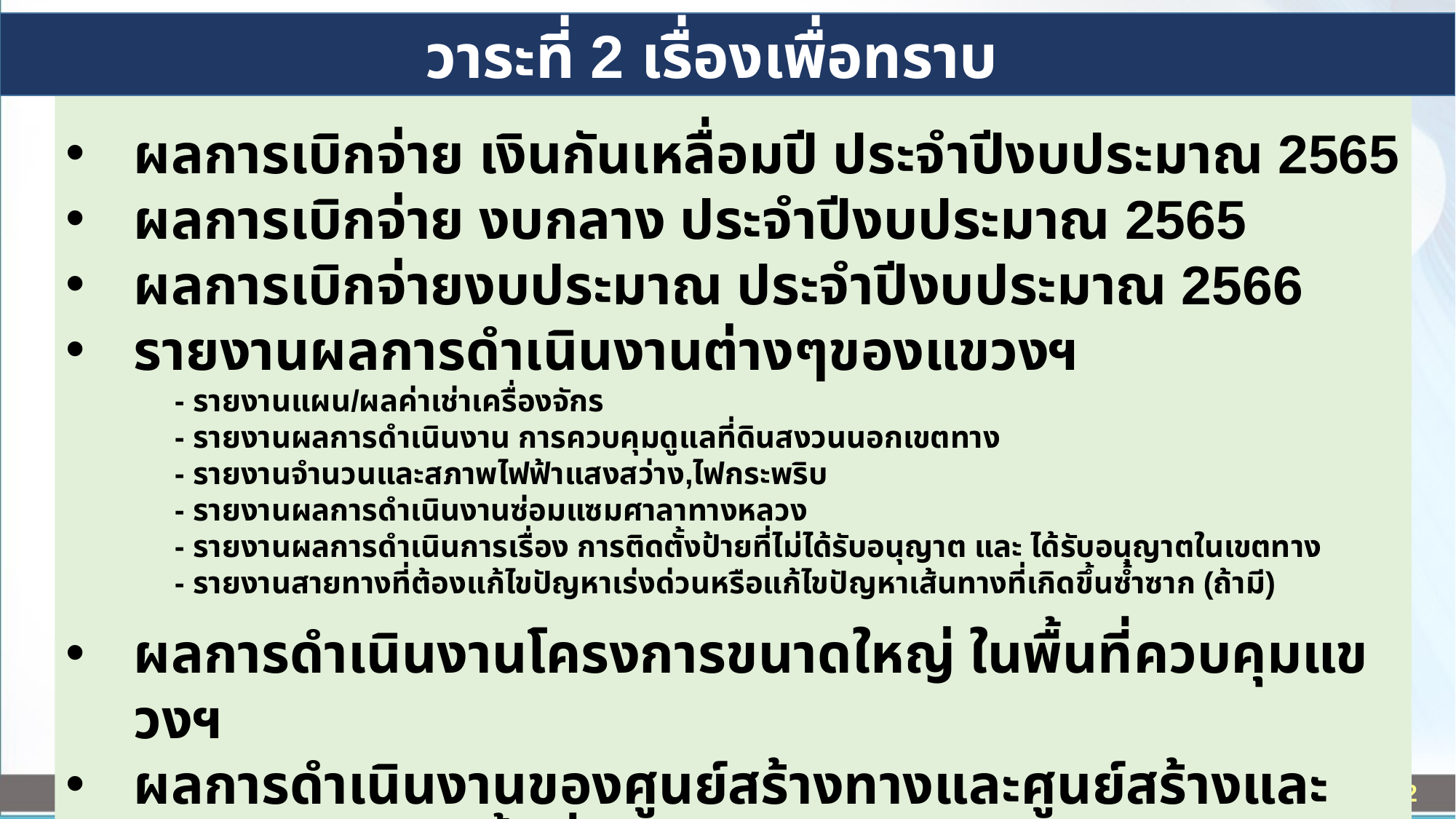

วาระที่ 2 เรื่องเพื่อทราบ

ผลการเบิกจ่าย เงินกันเหลื่อมปี ประจำปีงบประมาณ 2565
ผลการเบิกจ่าย งบกลาง ประจำปีงบประมาณ 2565
ผลการเบิกจ่ายงบประมาณ ประจำปีงบประมาณ 2566
รายงานผลการดำเนินงานต่างๆของแขวงฯ
             - รายงานแผน/ผลค่าเช่าเครื่องจักร
             - รายงานผลการดำเนินงาน การควบคุมดูแลที่ดินสงวนนอกเขตทาง
             - รายงานจำนวนและสภาพไฟฟ้าแสงสว่าง,ไฟกระพริบ
             - รายงานผลการดำเนินงานซ่อมแซมศาลาทางหลวง
             - รายงานผลการดำเนินการเรื่อง การติดตั้งป้ายที่ไม่ได้รับอนุญาต และ ได้รับอนุญาตในเขตทาง
             - รายงานสายทางที่ต้องแก้ไขปัญหาเร่งด่วนหรือแก้ไขปัญหาเส้นทางที่เกิดขึ้นซ้ำซาก (ถ้ามี)

ผลการดำเนินงานโครงการขนาดใหญ่ ในพื้นที่ควบคุมแขวงฯ
ผลการดำเนินงานของศูนย์สร้างทางและศูนย์สร้างและบูรณะสะพานในพื้นที่แขวงฯ
2